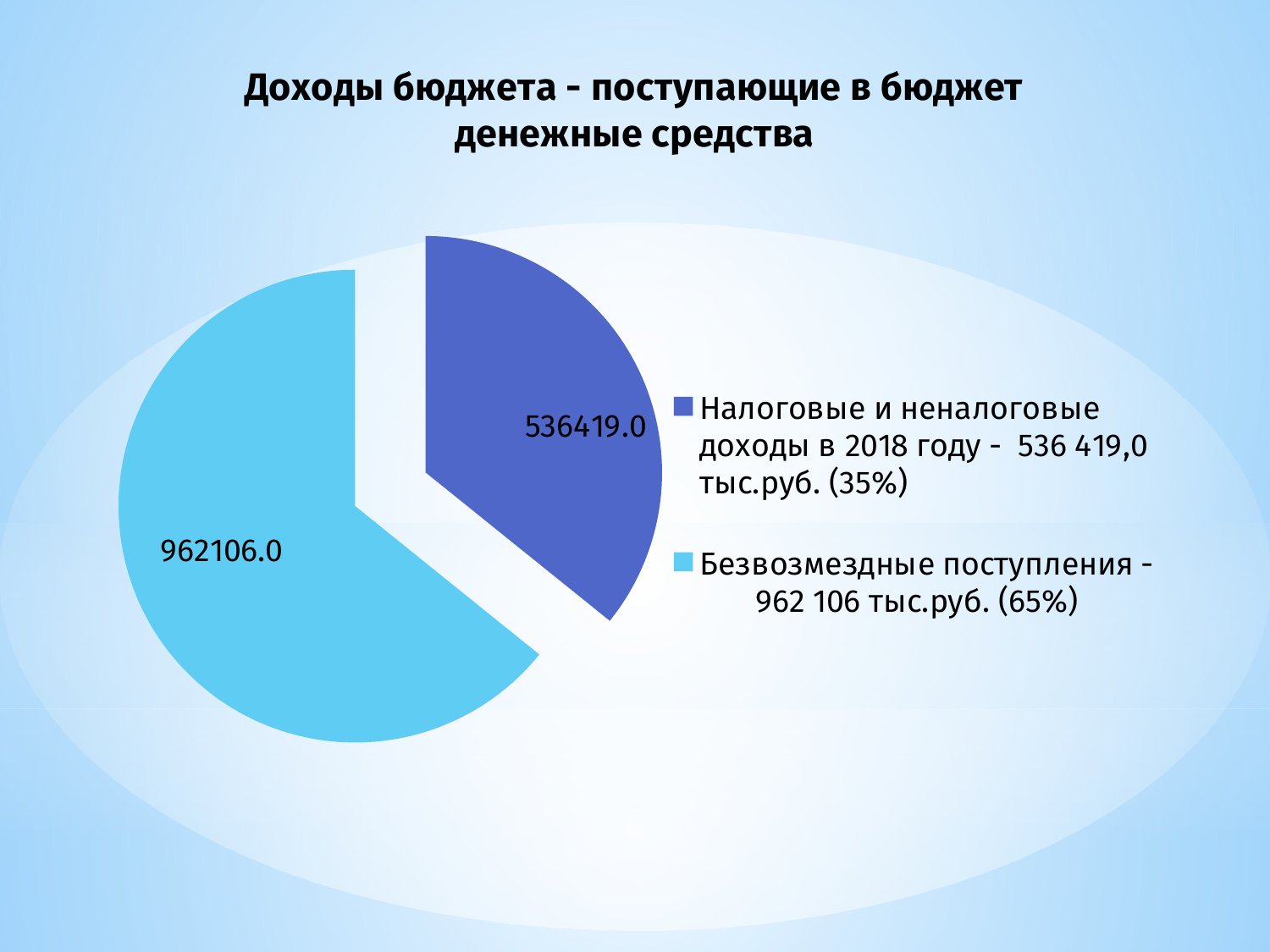

### Chart:

| Category | Доходы бюджета - поступающие в бюджет денежные средства |
|---|---|
| Налоговые и неналоговые доходы в 2018 году -  536 419,0 тыс.руб. (35%) | 536419.0 |
| Безвозмездные поступления -         962 106 тыс.руб. (65%) | 962106.0 |